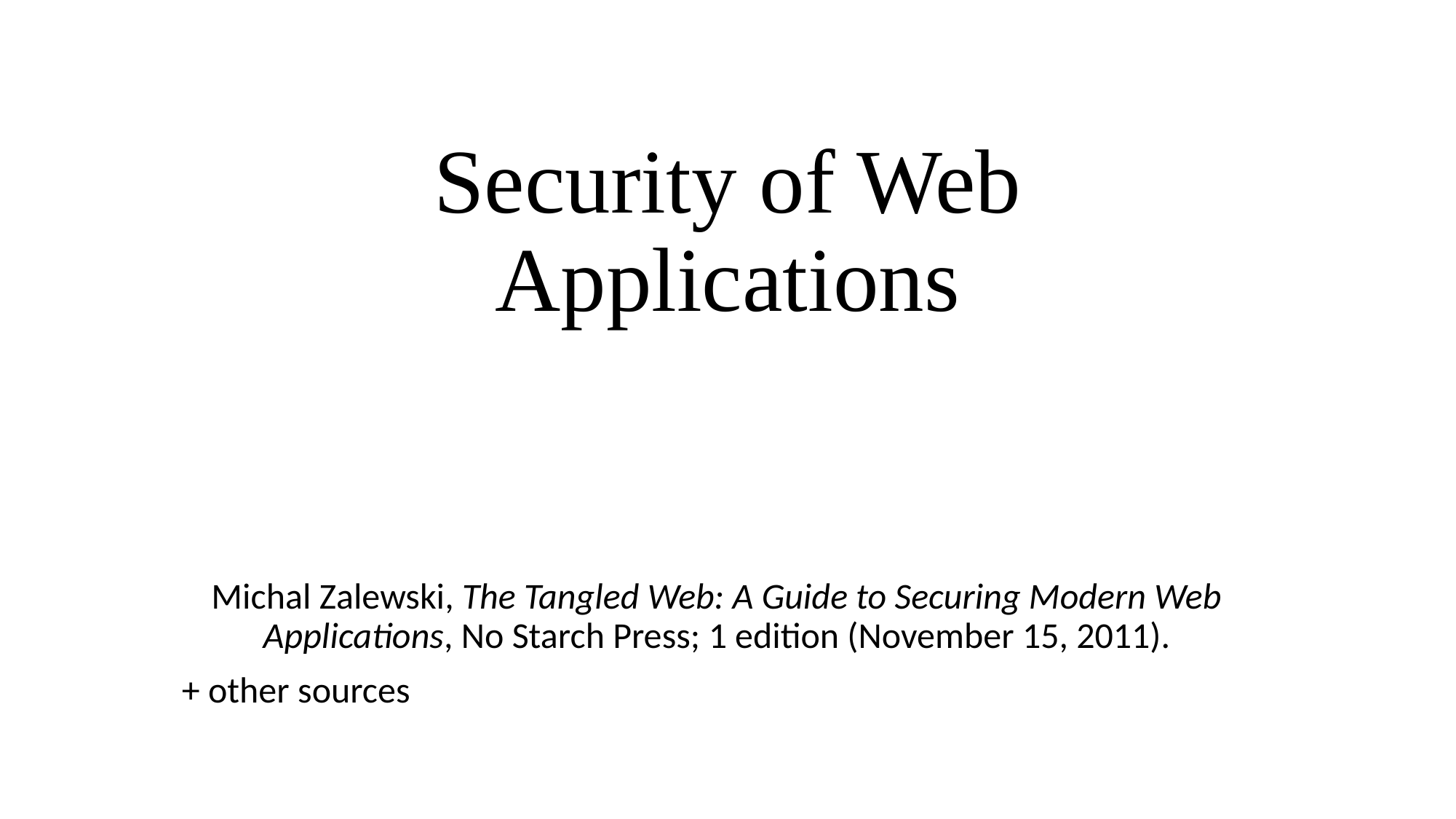

# Security of Web Applications
Michal Zalewski, The Tangled Web: A Guide to Securing Modern Web Applications, No Starch Press; 1 edition (November 15, 2011).
+ other sources